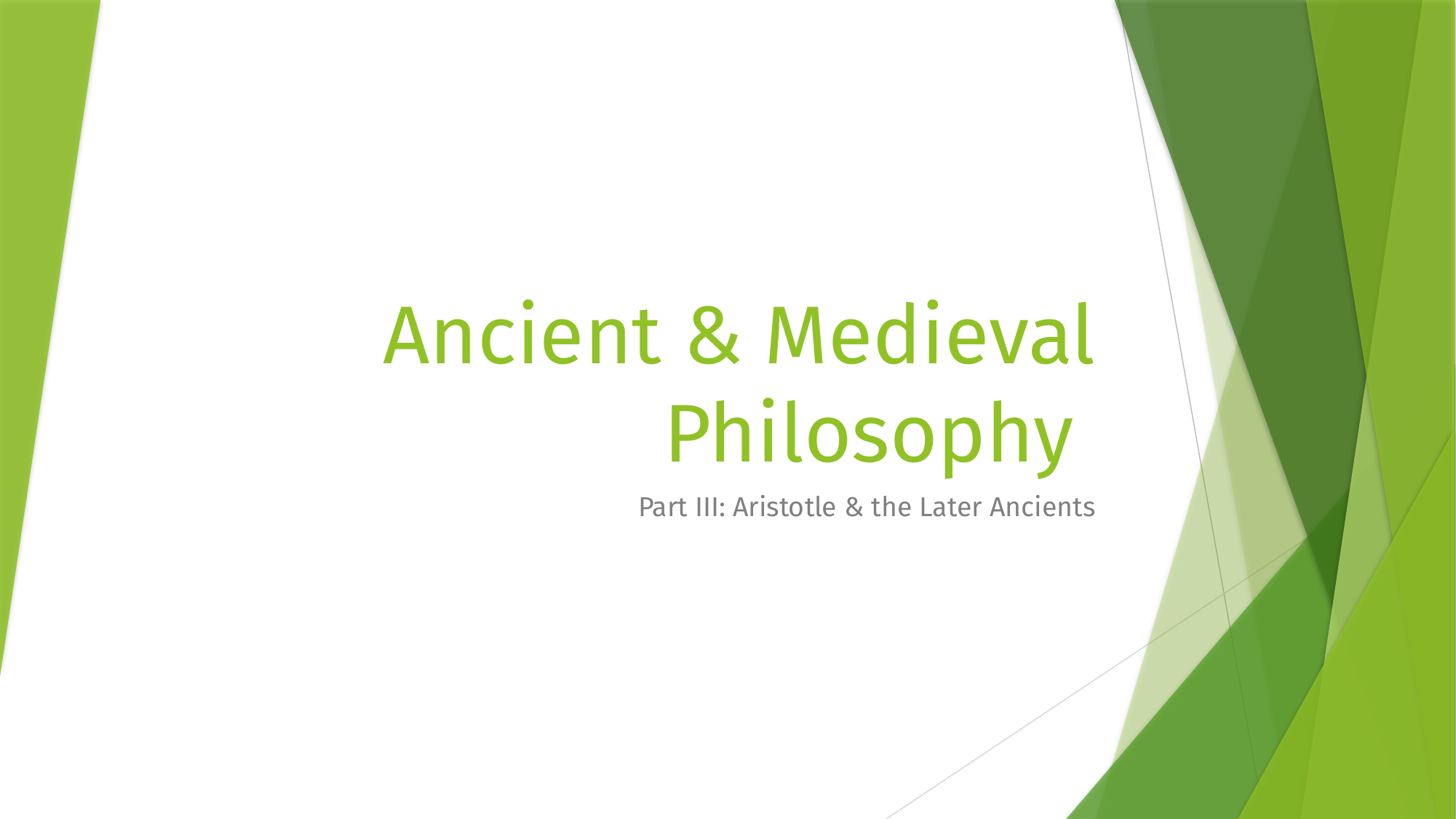

# Ancient & Medieval Philosophy
Part III: Aristotle & the Later Ancients